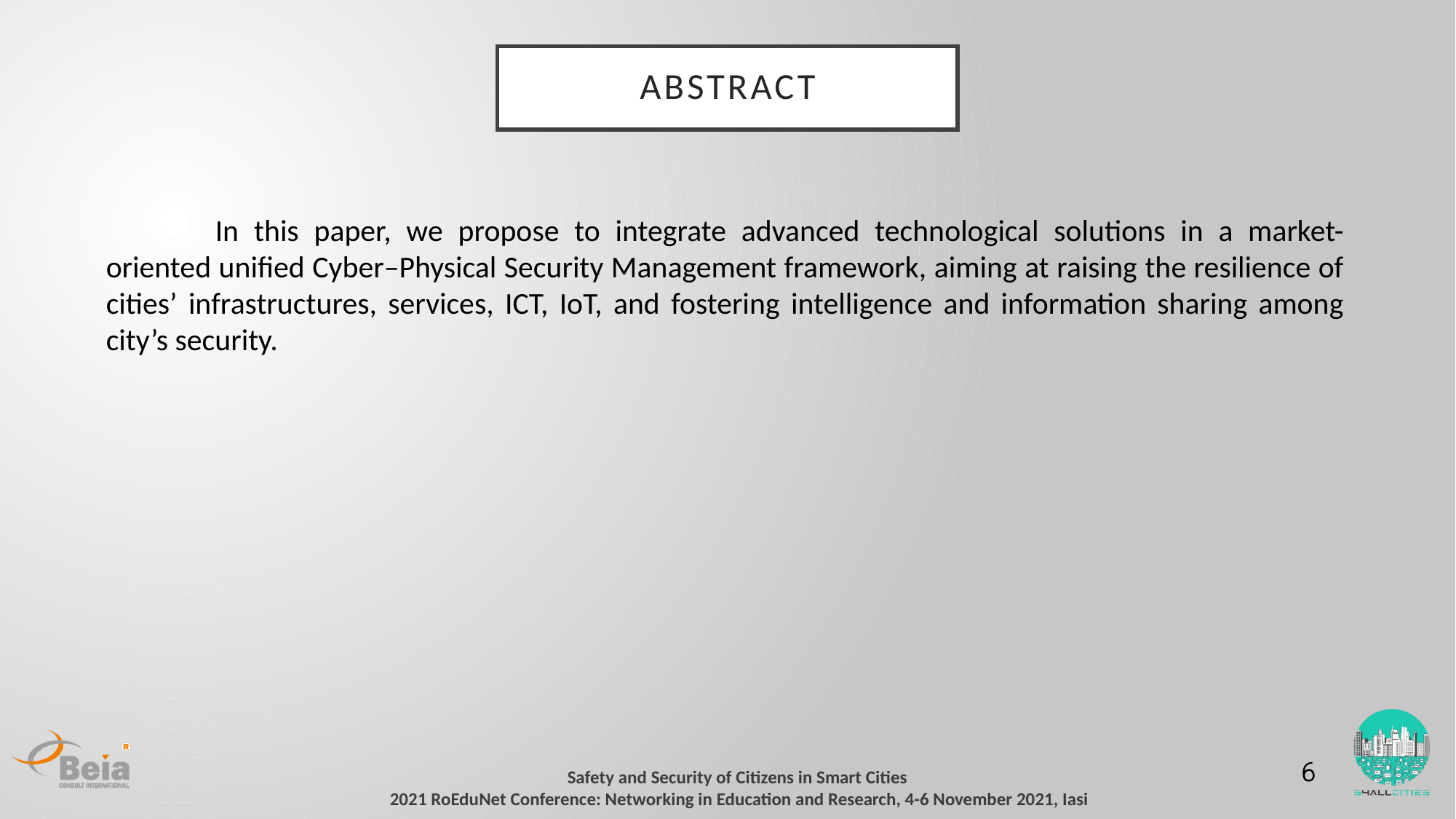

# Abstract

	In this paper, we propose to integrate advanced technological solutions in a market-oriented unified Cyber–Physical Security Management framework, aiming at raising the resilience of cities’ infrastructures, services, ICT, IoT, and fostering intelligence and information sharing among city’s security.

Safety and Security of Citizens in Smart Cities
2021 RoEduNet Conference: Networking in Education and Research, 4-6 November 2021, Iasi
6